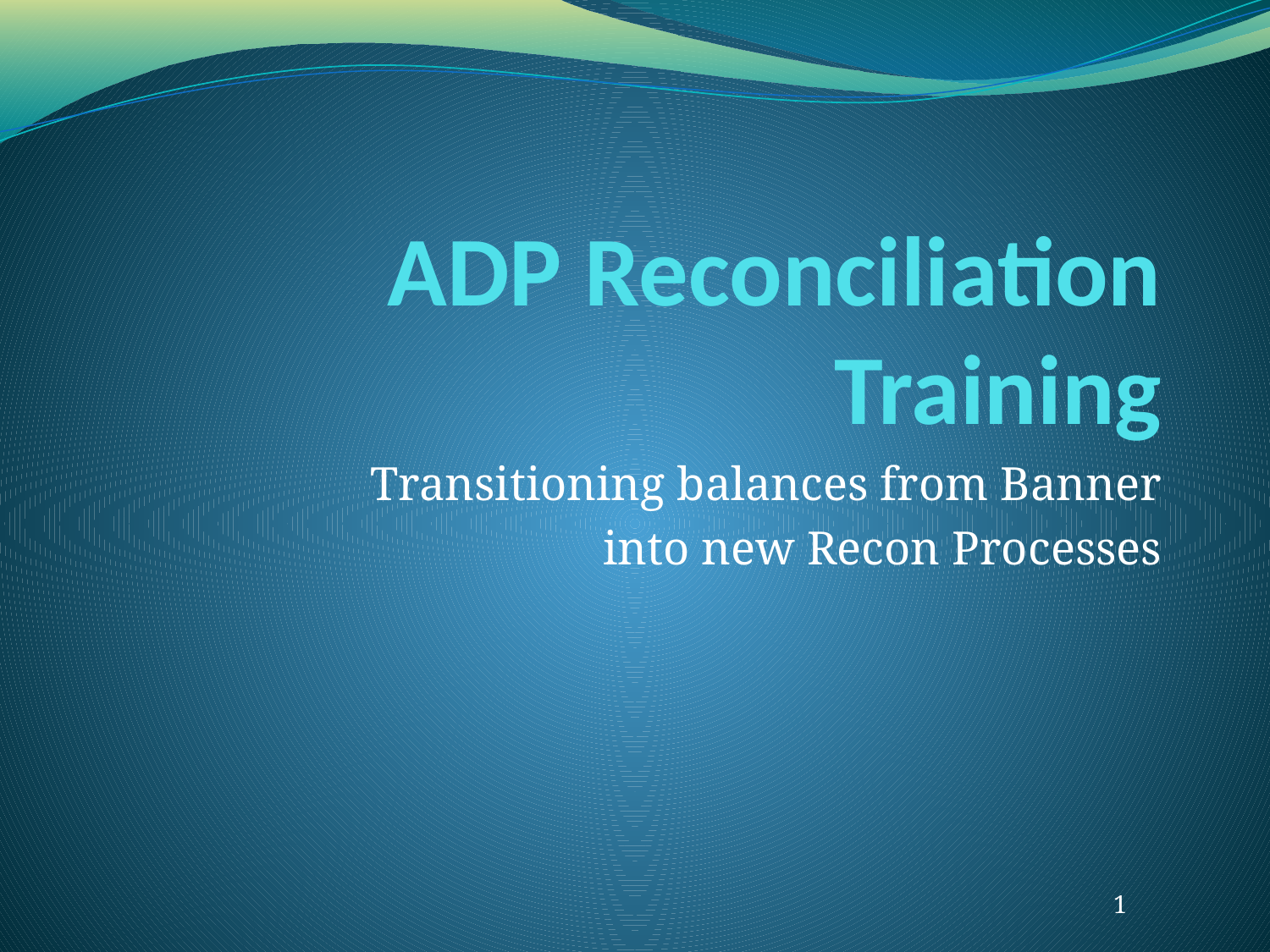

# ADP Reconciliation Training
Transitioning balances from Banner
into new Recon Processes

1